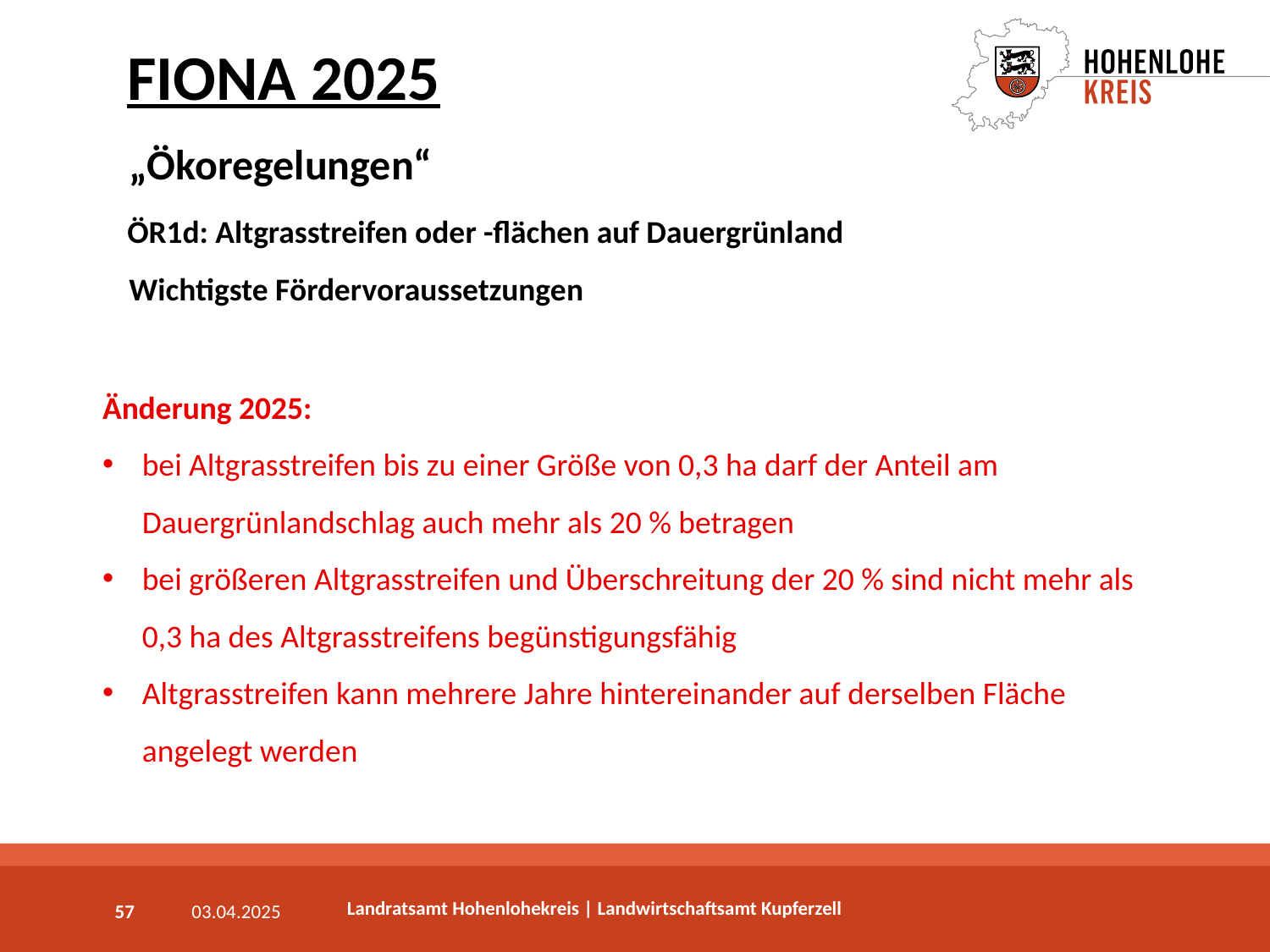

FIONA 2025
„Ökoregelungen“
ÖR1d: Altgrasstreifen oder -flächen auf Dauergrünland
Wichtigste Fördervoraussetzungen
Änderung 2025:
bei Altgrasstreifen bis zu einer Größe von 0,3 ha darf der Anteil am Dauergrünlandschlag auch mehr als 20 % betragen
bei größeren Altgrasstreifen und Überschreitung der 20 % sind nicht mehr als 0,3 ha des Altgrasstreifens begünstigungsfähig
Altgrasstreifen kann mehrere Jahre hintereinander auf derselben Fläche angelegt werden
57
03.04.2025